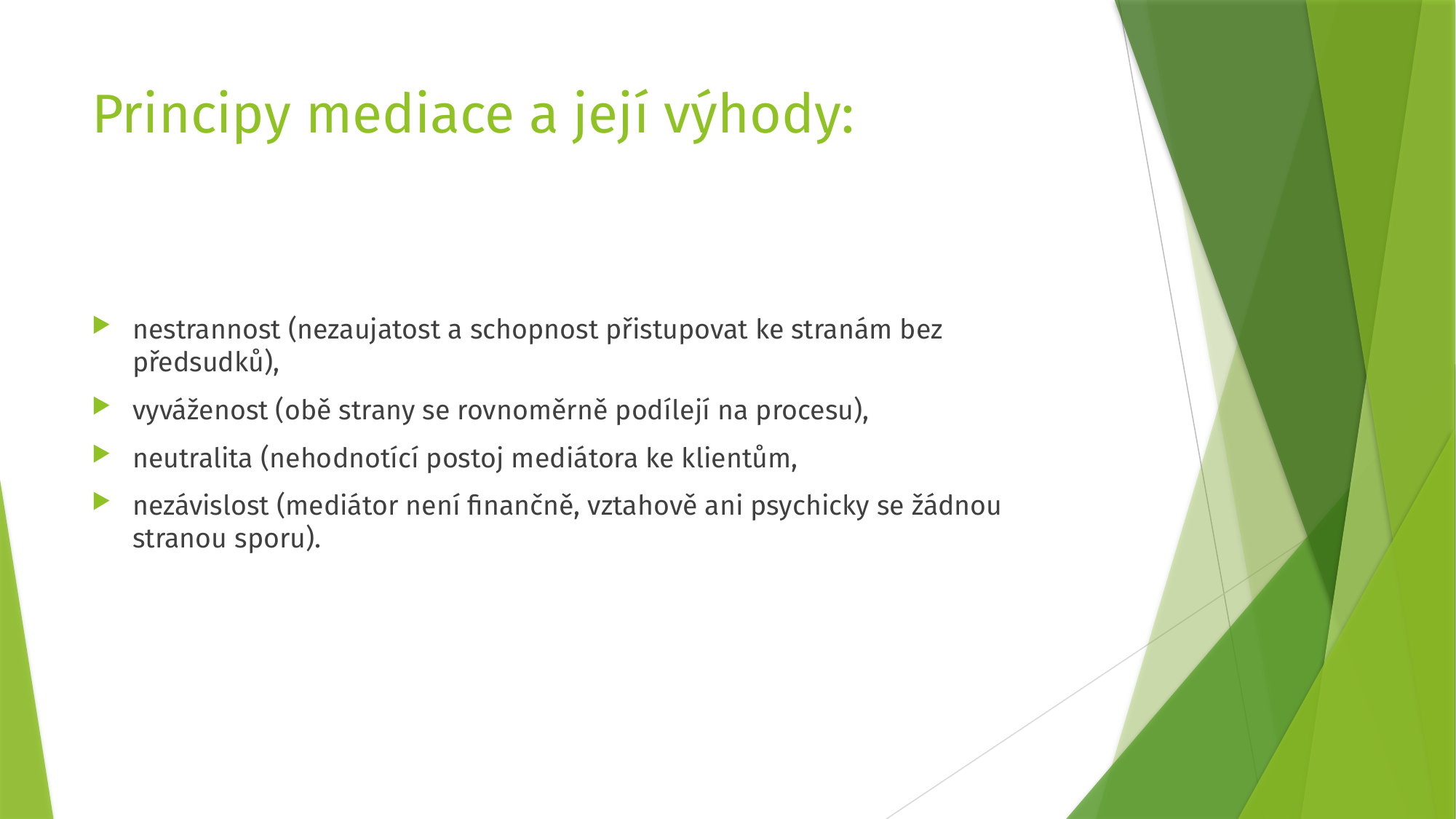

# Principy mediace a její výhody:

nestrannost (nezaujatost a schopnost přistupovat ke stranám bez předsudků),
vyváženost (obě strany se rovnoměrně podílejí na procesu),
neutralita (nehodnotící postoj mediátora ke klientům,
nezávislost (mediátor není finančně, vztahově ani psychicky se žádnou stranou sporu).